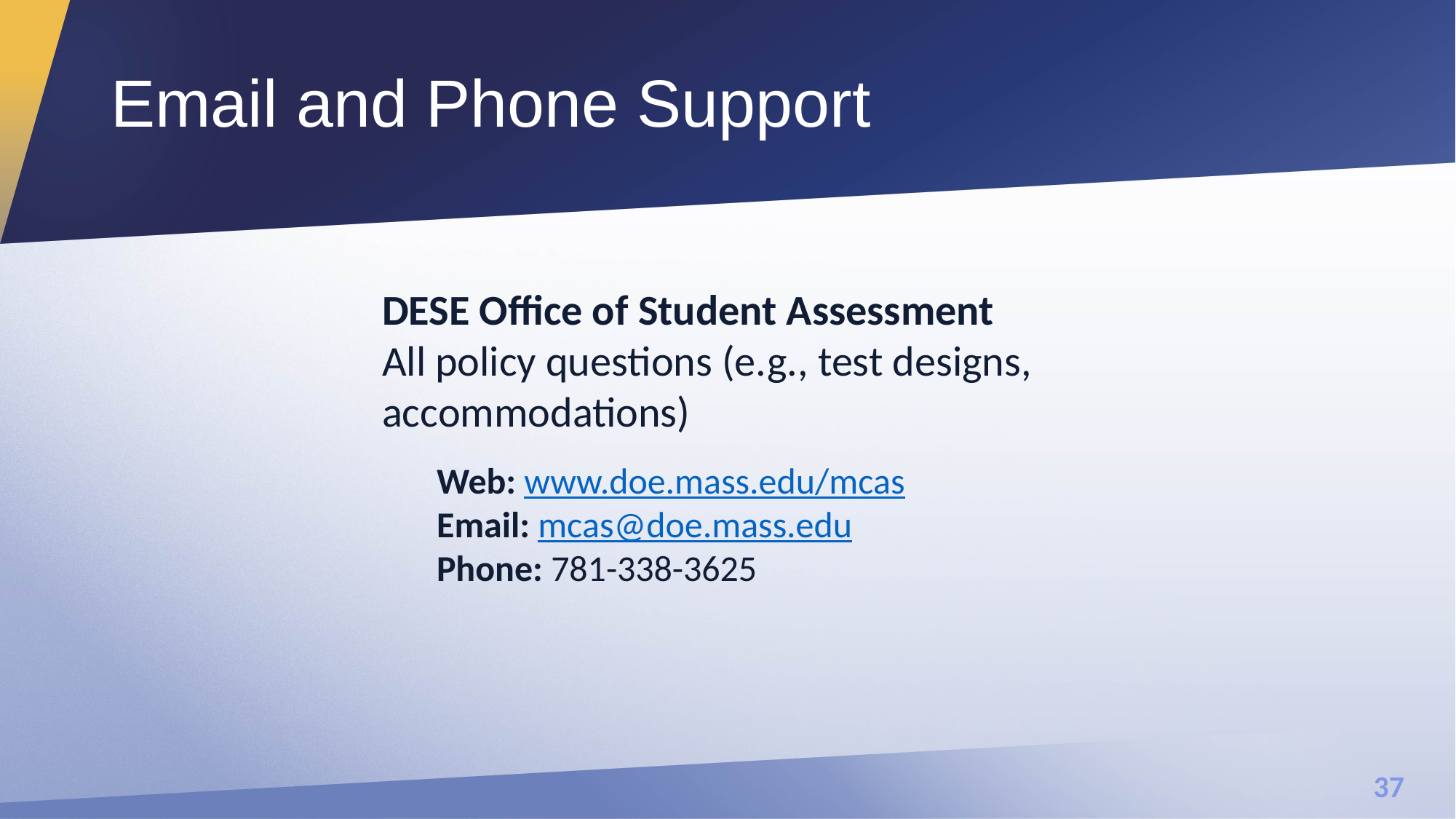

# Email and Phone Support
DESE Office of Student Assessment
All policy questions (e.g., test designs, accommodations)
Web: www.doe.mass.edu/mcas
Email: mcas@doe.mass.edu
Phone: 781-338-3625